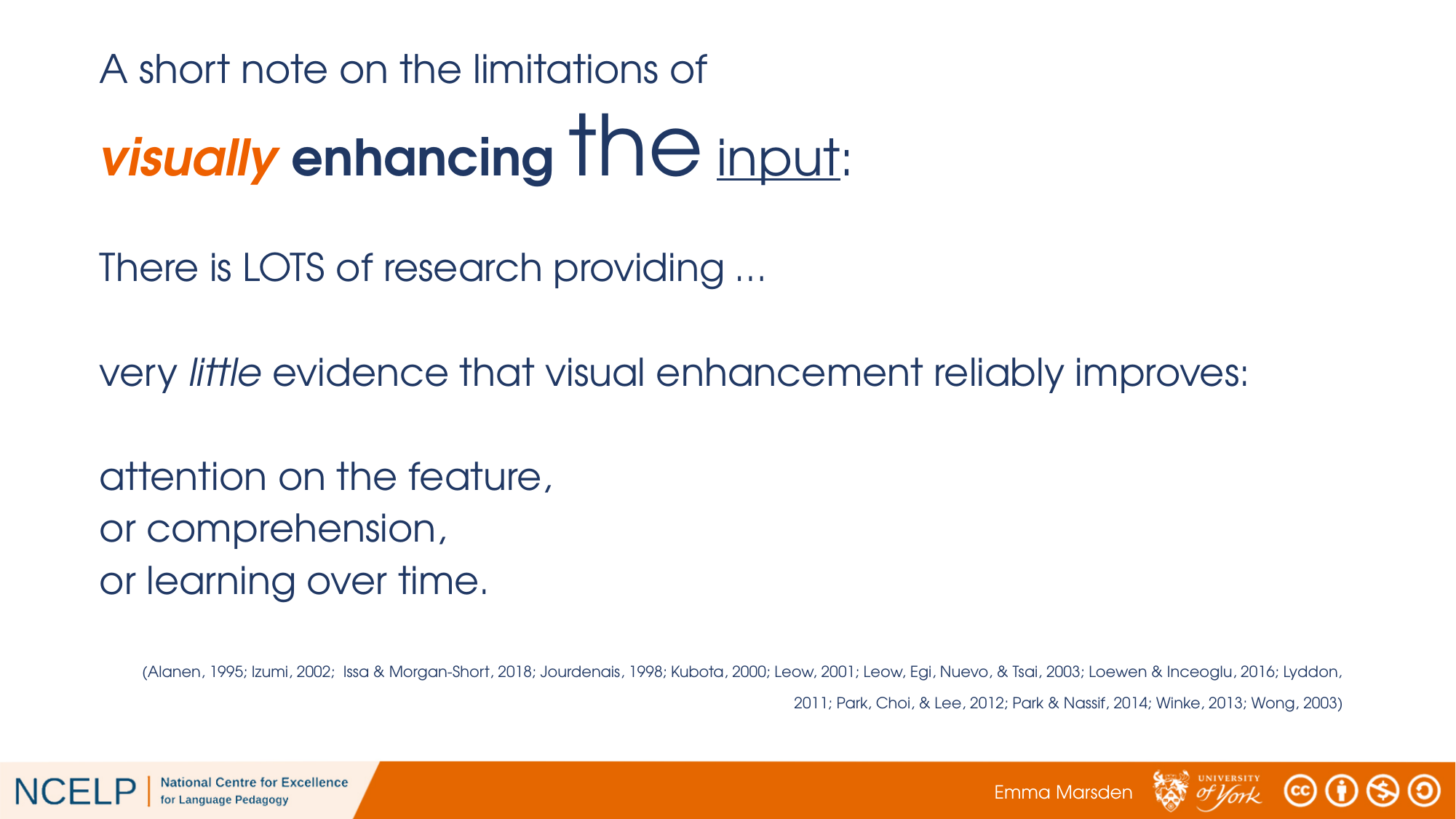

A short note on the limitations of
visually enhancing the input:

There is LOTS of research providing …

very little evidence that visual enhancement reliably improves:

attention on the feature,
or comprehension,
or learning over time.

(Alanen, 1995; Izumi, 2002;  Issa & Morgan-Short, 2018; Jourdenais, 1998; Kubota, 2000; Leow, 2001; Leow, Egi, Nuevo, & Tsai, 2003; Loewen & Inceoglu, 2016; Lyddon, 2011; Park, Choi, & Lee, 2012; Park & Nassif, 2014; Winke, 2013; Wong, 2003)

Emma Marsden